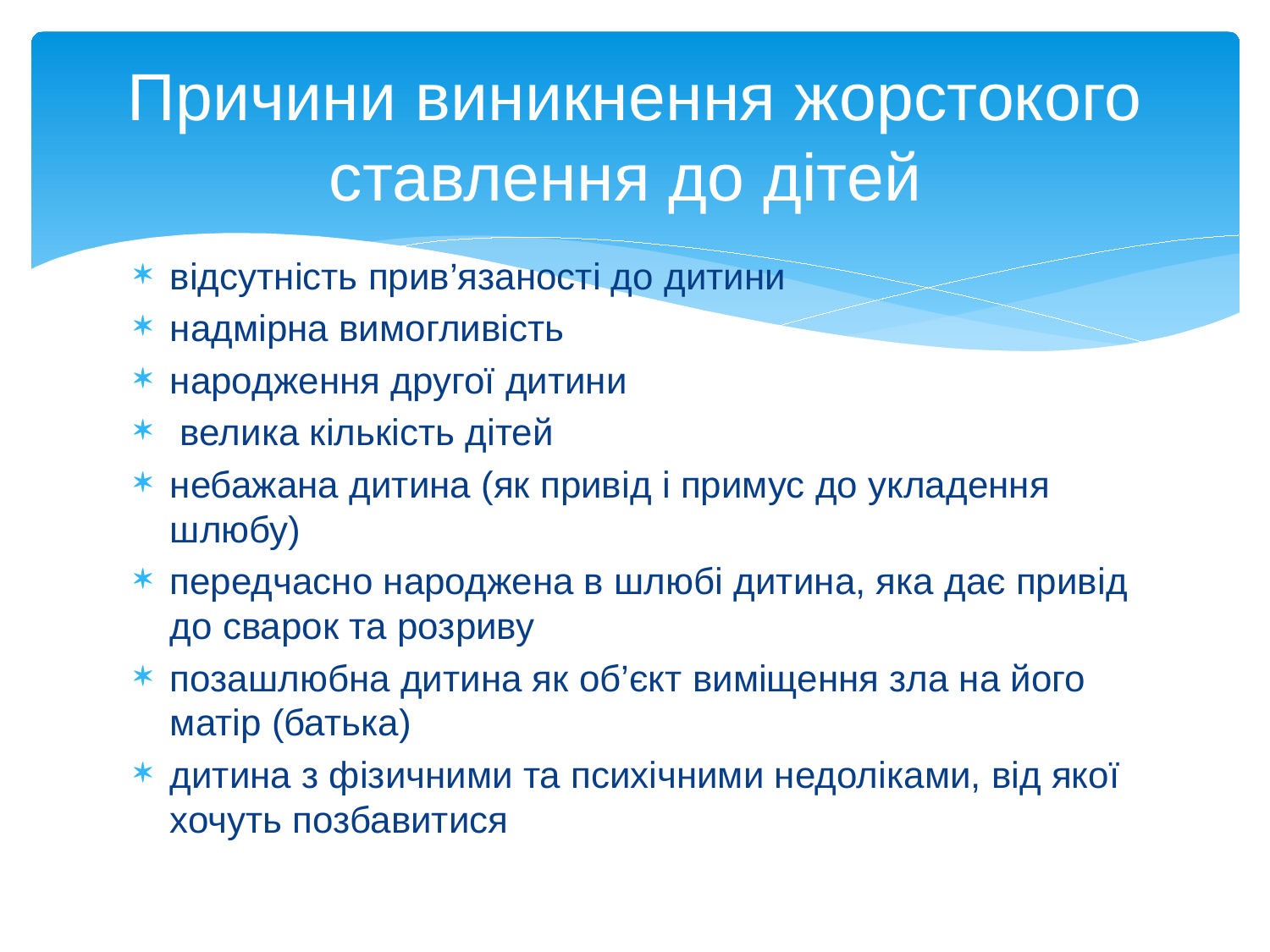

# Причини виникнення жорстокого ставлення до дітей
відсутність прив’язаності до дитини
надмірна вимогливість
народження другої дитини
 велика кількість дітей
небажана дитина (як привід і примус до укладення шлюбу)
передчасно народжена в шлюбі дитина, яка дає привід до сварок та розриву
позашлюбна дитина як об’єкт виміщення зла на його матір (батька)
дитина з фізичними та психічними недоліками, від якої хочуть позбавитися